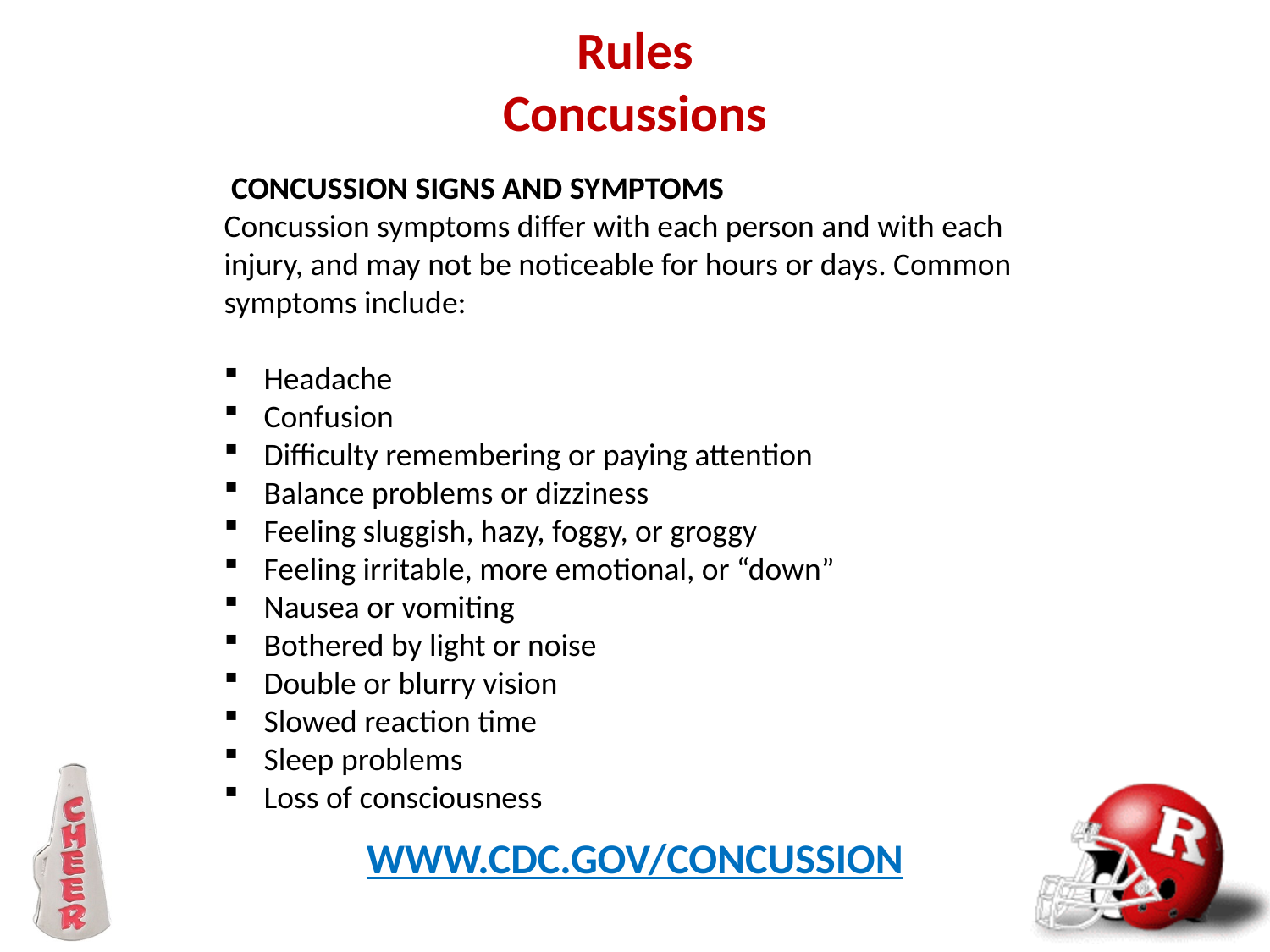

Rules
Concussions

 CONCUSSION SIGNS AND SYMPTOMS
Concussion symptoms differ with each person and with each injury, and may not be noticeable for hours or days. Common symptoms include:

Headache
Confusion
Difficulty remembering or paying attention
Balance problems or dizziness
Feeling sluggish, hazy, foggy, or groggy
Feeling irritable, more emotional, or “down”
Nausea or vomiting
Bothered by light or noise
Double or blurry vision
Slowed reaction time
Sleep problems
Loss of consciousness
WWW.CDC.GOV/CONCUSSION